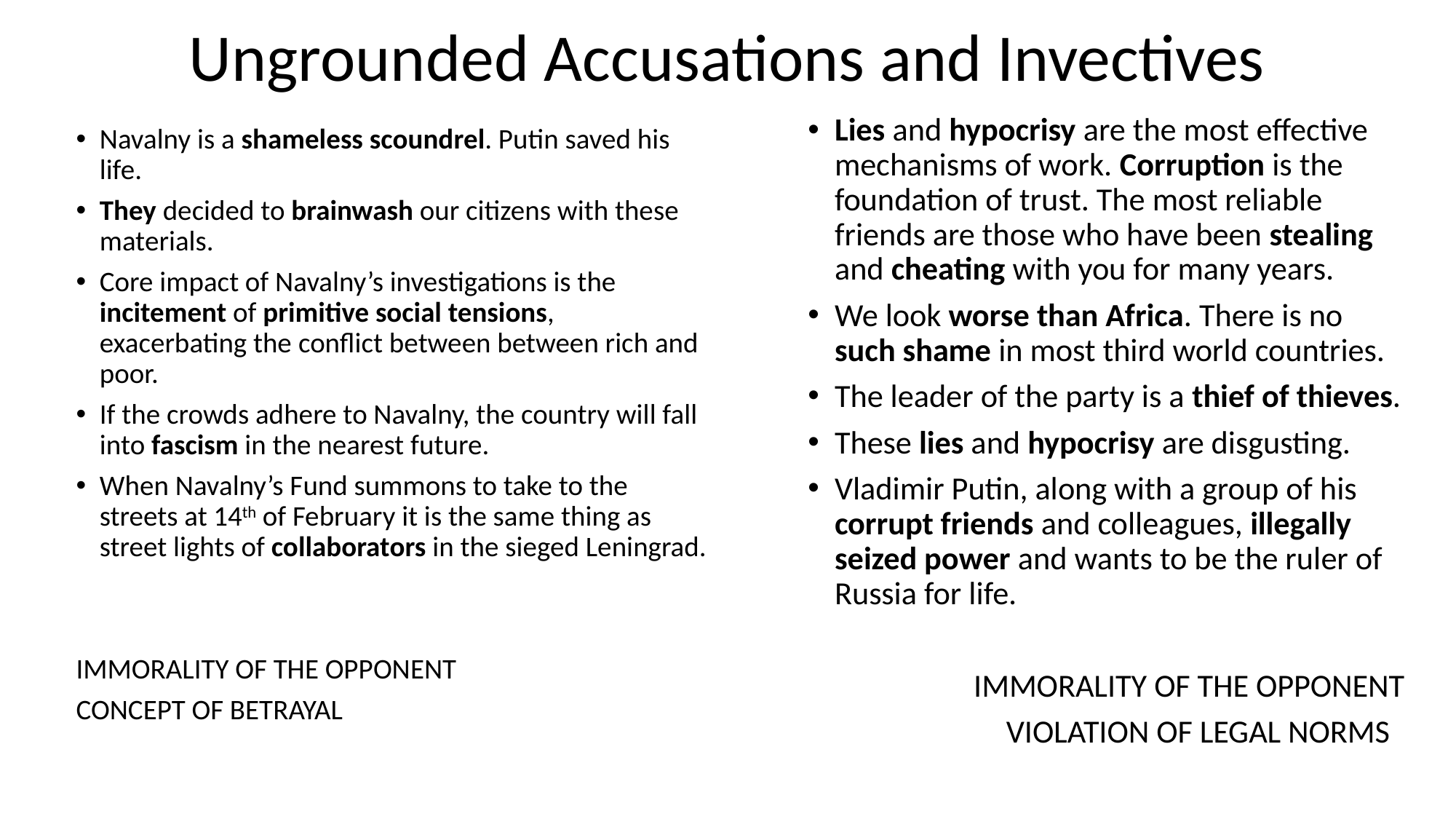

# Ungrounded Accusations and Invectives
Lies and hypocrisy are the most effective mechanisms of work. Corruption is the foundation of trust. The most reliable friends are those who have been stealing and cheating with you for many years.
We look worse than Africa. There is no such shame in most third world countries.
The leader of the party is a thief of thieves.
These lies and hypocrisy are disgusting.
Vladimir Putin, along with a group of his corrupt friends and colleagues, illegally seized power and wants to be the ruler of Russia for life.

IMMORALITY OF THE OPPONENT
VIOLATION OF LEGAL NORMS
Navalny is a shameless scoundrel. Putin saved his life.
They decided to brainwash our citizens with these materials.
Core impact of Navalny’s investigations is the incitement of primitive social tensions, exacerbating the conflict between between rich and poor.
If the crowds adhere to Navalny, the country will fall into fascism in the nearest future.
When Navalny’s Fund summons to take to the streets at 14th of February it is the same thing as street lights of collaborators in the sieged Leningrad.

IMMORALITY OF THE OPPONENT
CONCEPT OF BETRAYAL